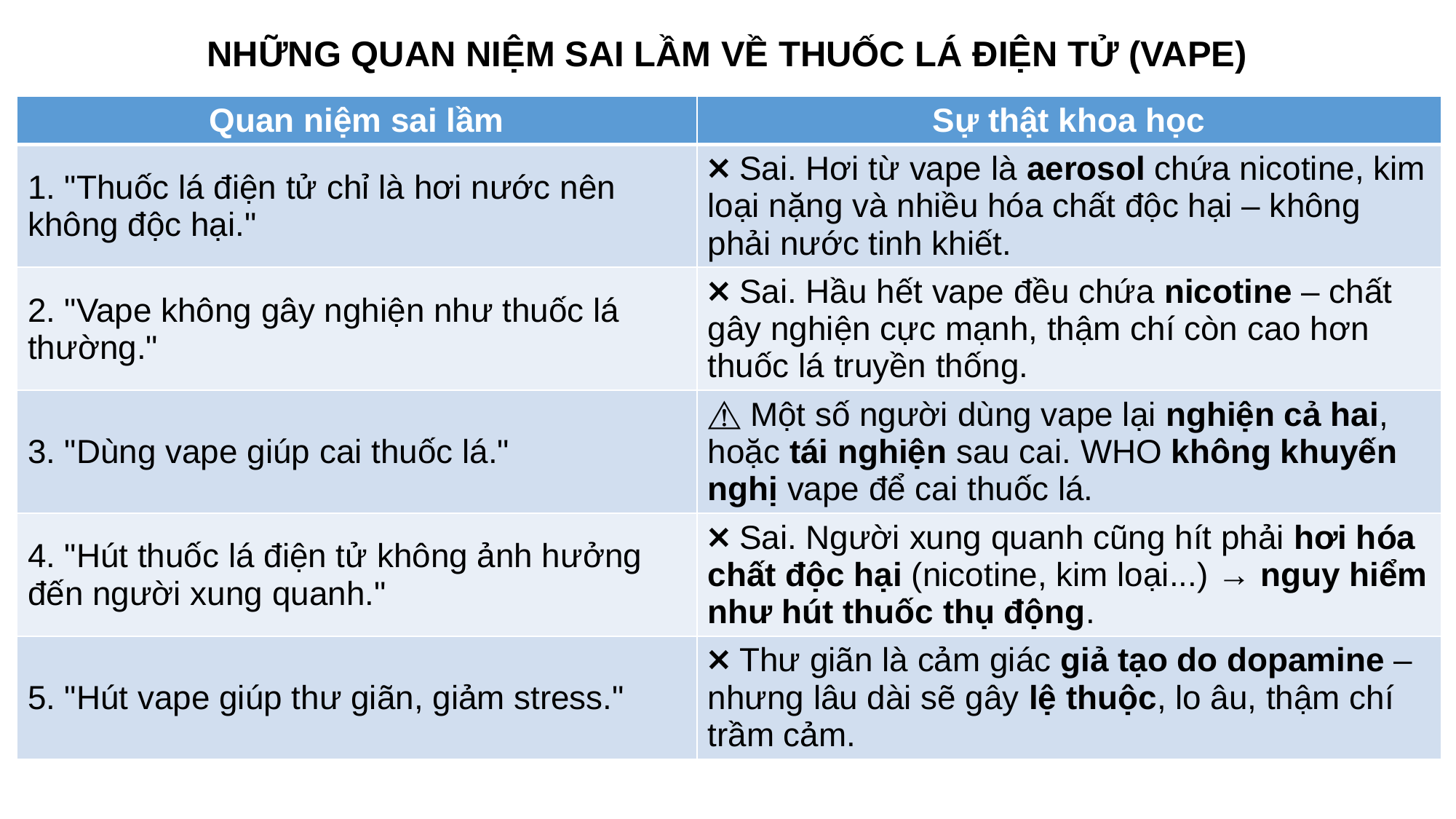

# NHỮNG QUAN NIỆM SAI LẦM VỀ THUỐC LÁ ĐIỆN TỬ (VAPE)
| Quan niệm sai lầm | Sự thật khoa học |
| --- | --- |
| 1. "Thuốc lá điện tử chỉ là hơi nước nên không độc hại." | ❌ Sai. Hơi từ vape là aerosol chứa nicotine, kim loại nặng và nhiều hóa chất độc hại – không phải nước tinh khiết. |
| 2. "Vape không gây nghiện như thuốc lá thường." | ❌ Sai. Hầu hết vape đều chứa nicotine – chất gây nghiện cực mạnh, thậm chí còn cao hơn thuốc lá truyền thống. |
| 3. "Dùng vape giúp cai thuốc lá." | ⚠️ Một số người dùng vape lại nghiện cả hai, hoặc tái nghiện sau cai. WHO không khuyến nghị vape để cai thuốc lá. |
| 4. "Hút thuốc lá điện tử không ảnh hưởng đến người xung quanh." | ❌ Sai. Người xung quanh cũng hít phải hơi hóa chất độc hại (nicotine, kim loại...) → nguy hiểm như hút thuốc thụ động. |
| 5. "Hút vape giúp thư giãn, giảm stress." | ❌ Thư giãn là cảm giác giả tạo do dopamine – nhưng lâu dài sẽ gây lệ thuộc, lo âu, thậm chí trầm cảm. |